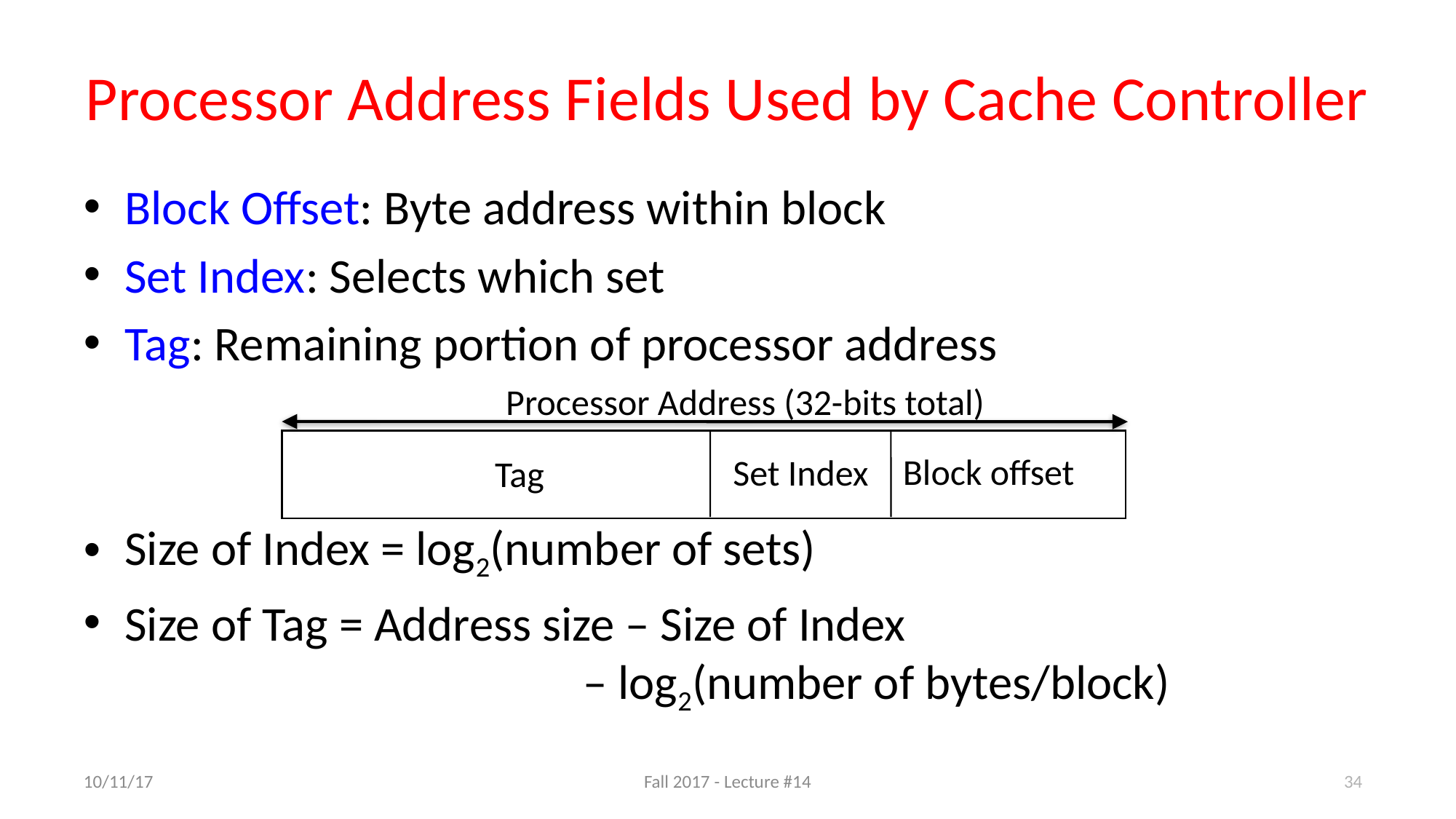

# Processor Address Fields Used by Cache Controller
Block Offset: Byte address within block
Set Index: Selects which set
Tag: Remaining portion of processor address

Size of Index = log2(number of sets)
Size of Tag = Address size – Size of Index
			            – log2(number of bytes/block)

Processor Address (32-bits total)

Block offset
Set Index
Tag
10/11/17
Fall 2017 - Lecture #14
34